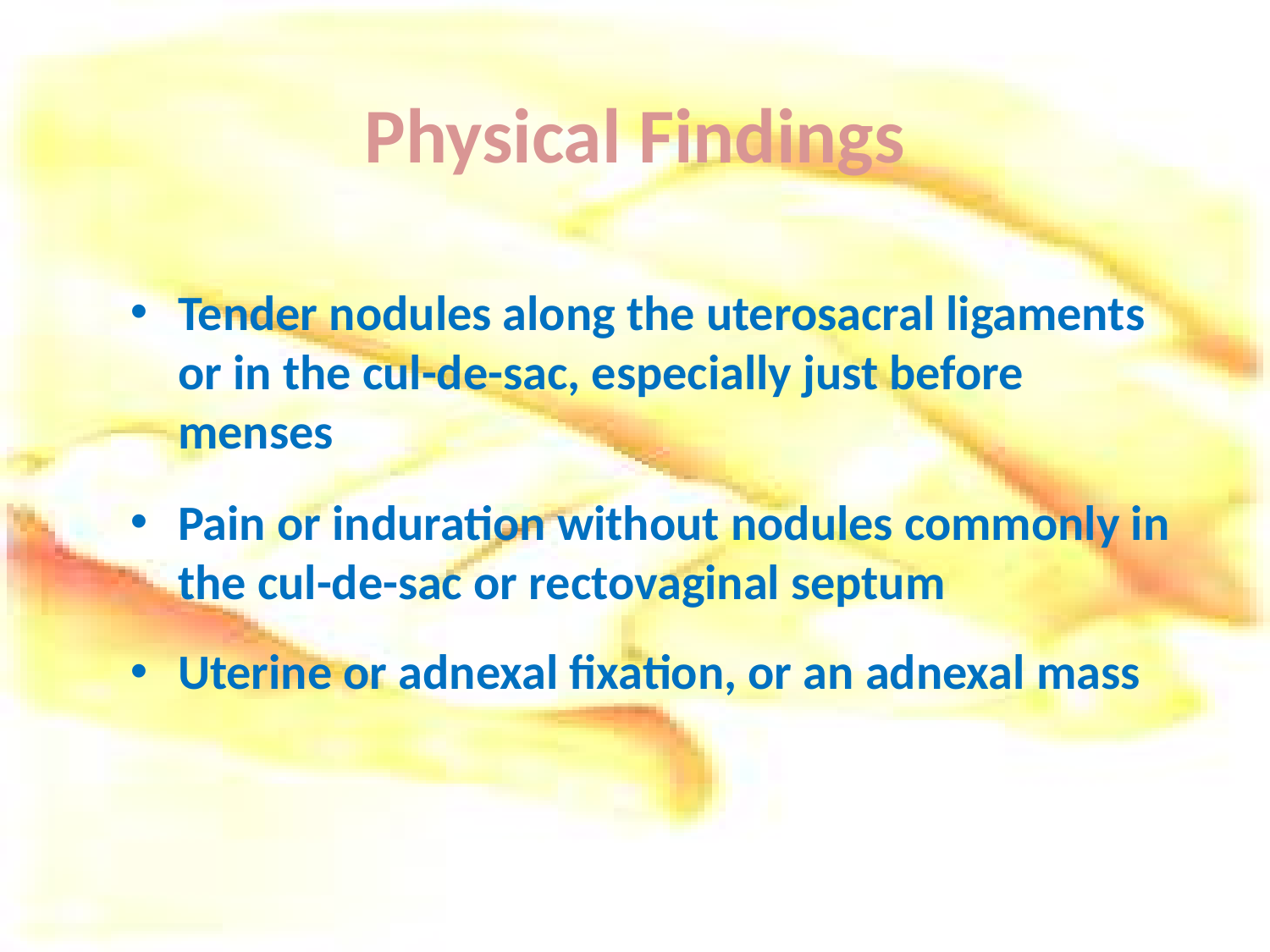

# Physical Findings
Tender nodules along the uterosacral ligaments or in the cul-de-sac, especially just before menses

Pain or induration without nodules commonly in the cul-de-sac or rectovaginal septum

Uterine or adnexal fixation, or an adnexal mass